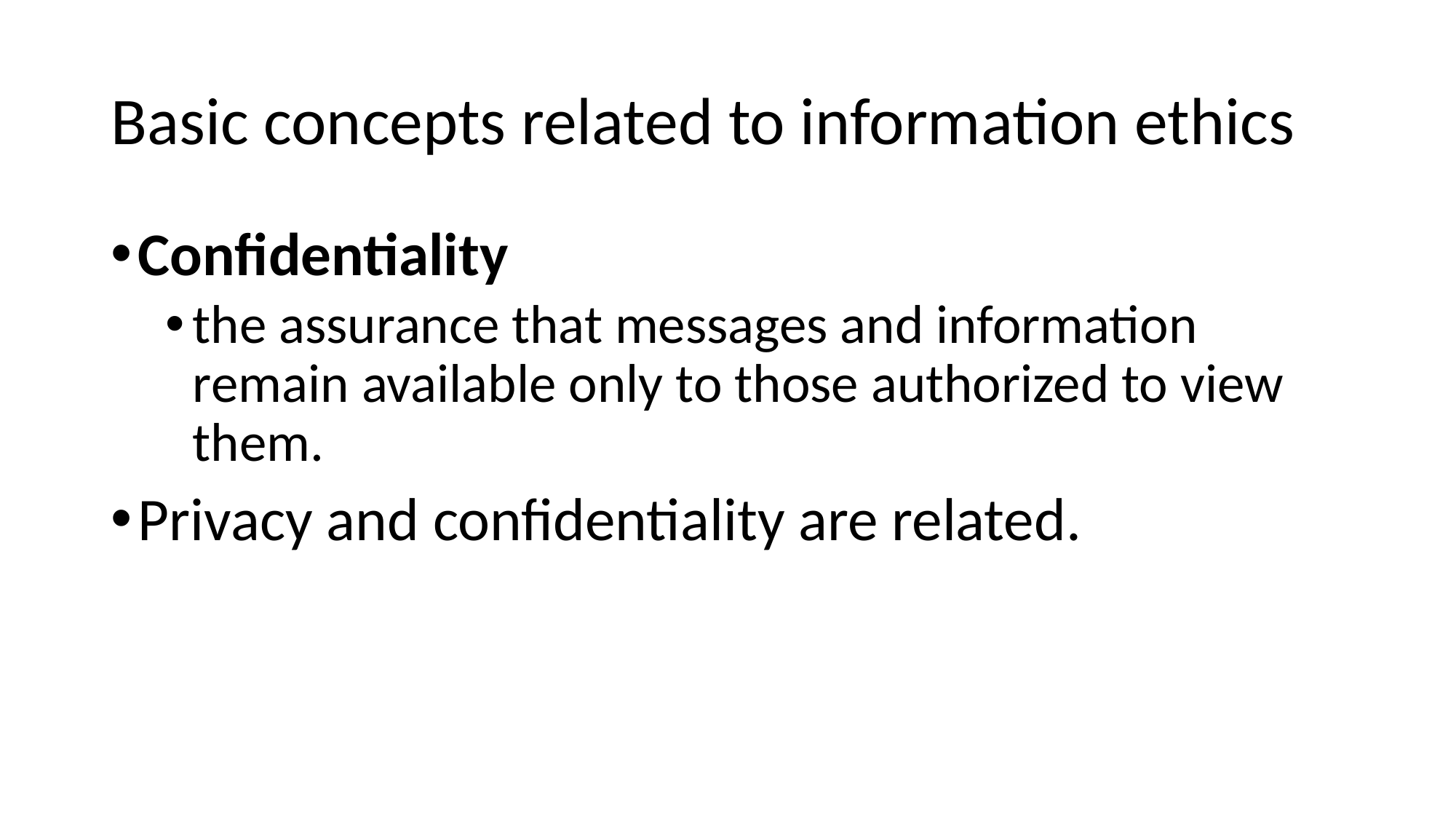

# Basic concepts related to information ethics
Confidentiality
the assurance that messages and information remain available only to those authorized to view them.
Privacy and confidentiality are related.